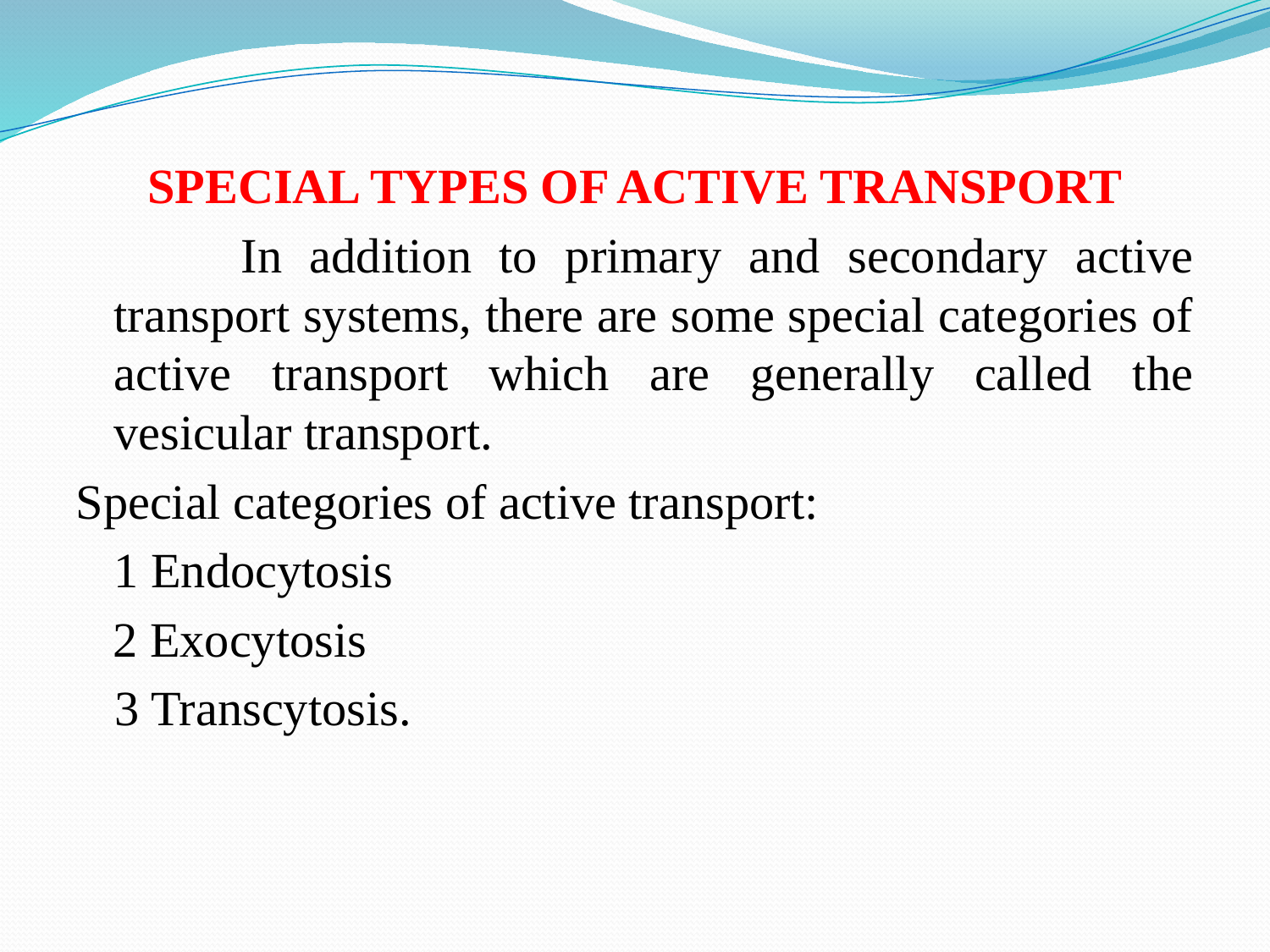

SPECIAL TYPES OF ACTIVE TRANSPORT
		In addition to primary and secondary active transport systems, there are some special categories of active transport which are generally called the vesicular transport.
Special categories of active transport:
	1 Endocytosis
   2 Exocytosis
   3 Transcytosis.